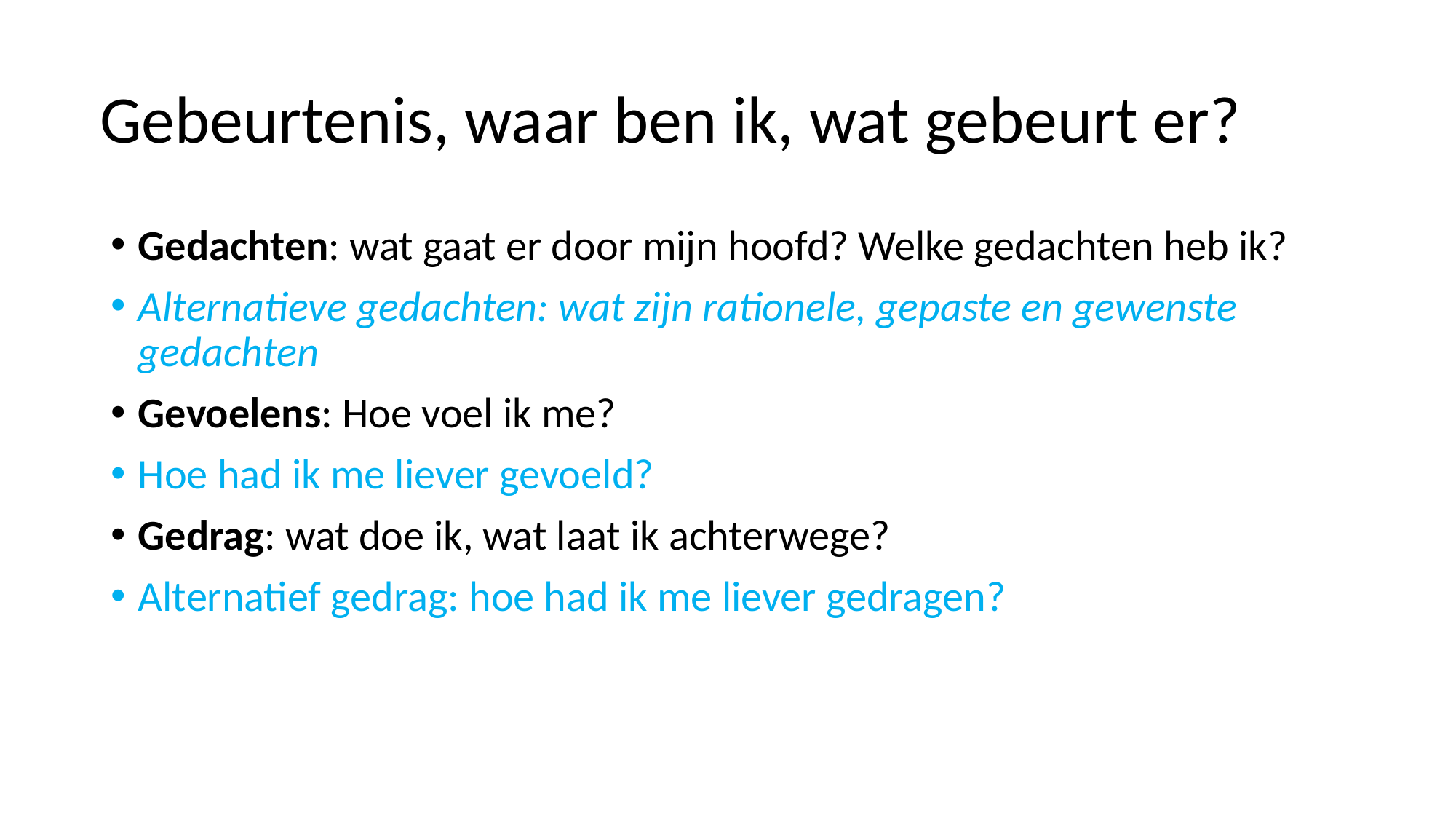

# Gebeurtenis, waar ben ik, wat gebeurt er?
Gedachten: wat gaat er door mijn hoofd? Welke gedachten heb ik?
Alternatieve gedachten: wat zijn rationele, gepaste en gewenste gedachten
Gevoelens: Hoe voel ik me?
Hoe had ik me liever gevoeld?
Gedrag: wat doe ik, wat laat ik achterwege?
Alternatief gedrag: hoe had ik me liever gedragen?